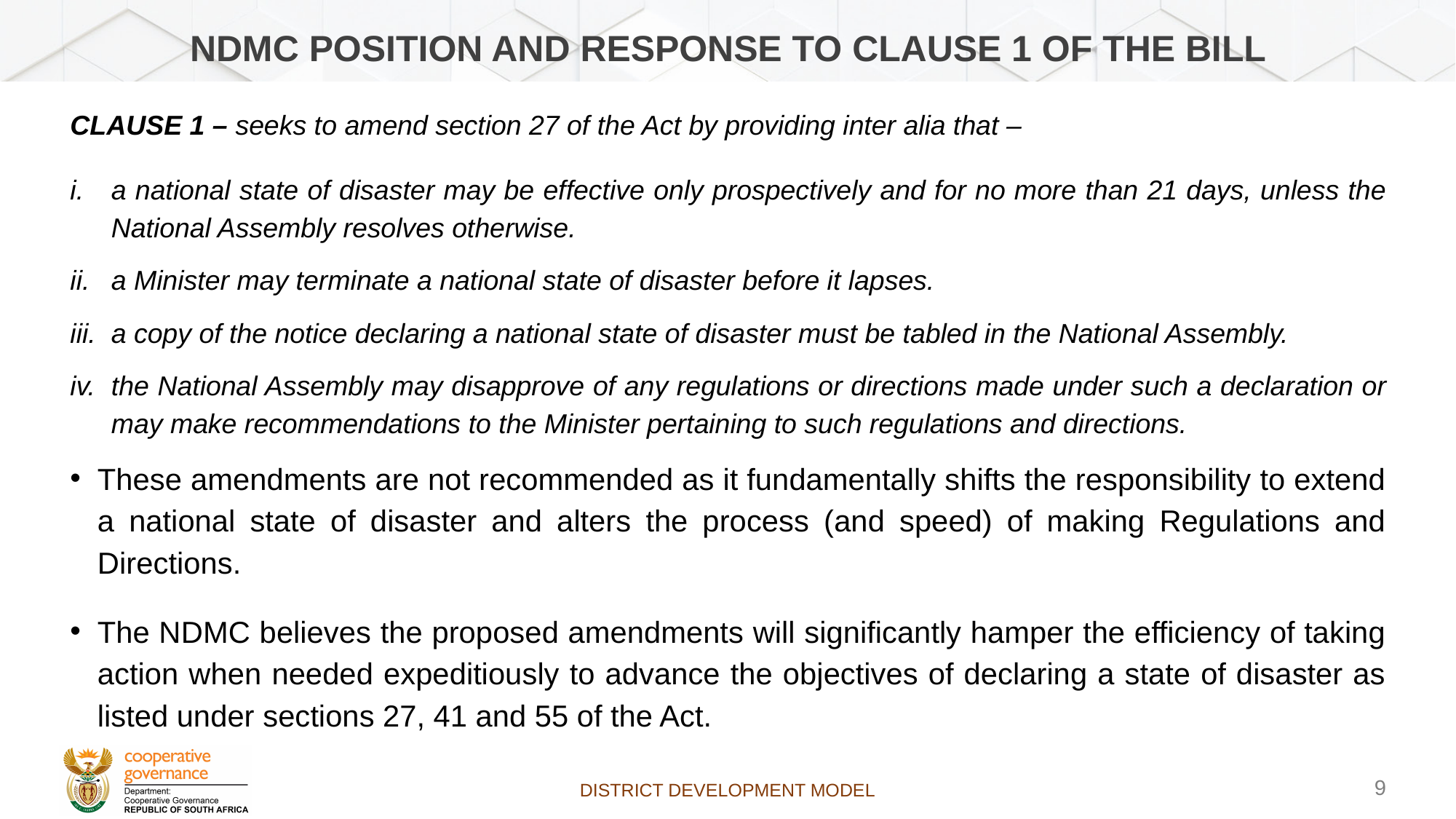

# NDMC position and response to clause 1 of the BILL
CLAUSE 1 – seeks to amend section 27 of the Act by providing inter alia that –
a national state of disaster may be effective only prospectively and for no more than 21 days, unless the National Assembly resolves otherwise.
a Minister may terminate a national state of disaster before it lapses.
a copy of the notice declaring a national state of disaster must be tabled in the National Assembly.
the National Assembly may disapprove of any regulations or directions made under such a declaration or may make recommendations to the Minister pertaining to such regulations and directions.
These amendments are not recommended as it fundamentally shifts the responsibility to extend a national state of disaster and alters the process (and speed) of making Regulations and Directions.
The NDMC believes the proposed amendments will significantly hamper the efficiency of taking action when needed expeditiously to advance the objectives of declaring a state of disaster as listed under sections 27, 41 and 55 of the Act.